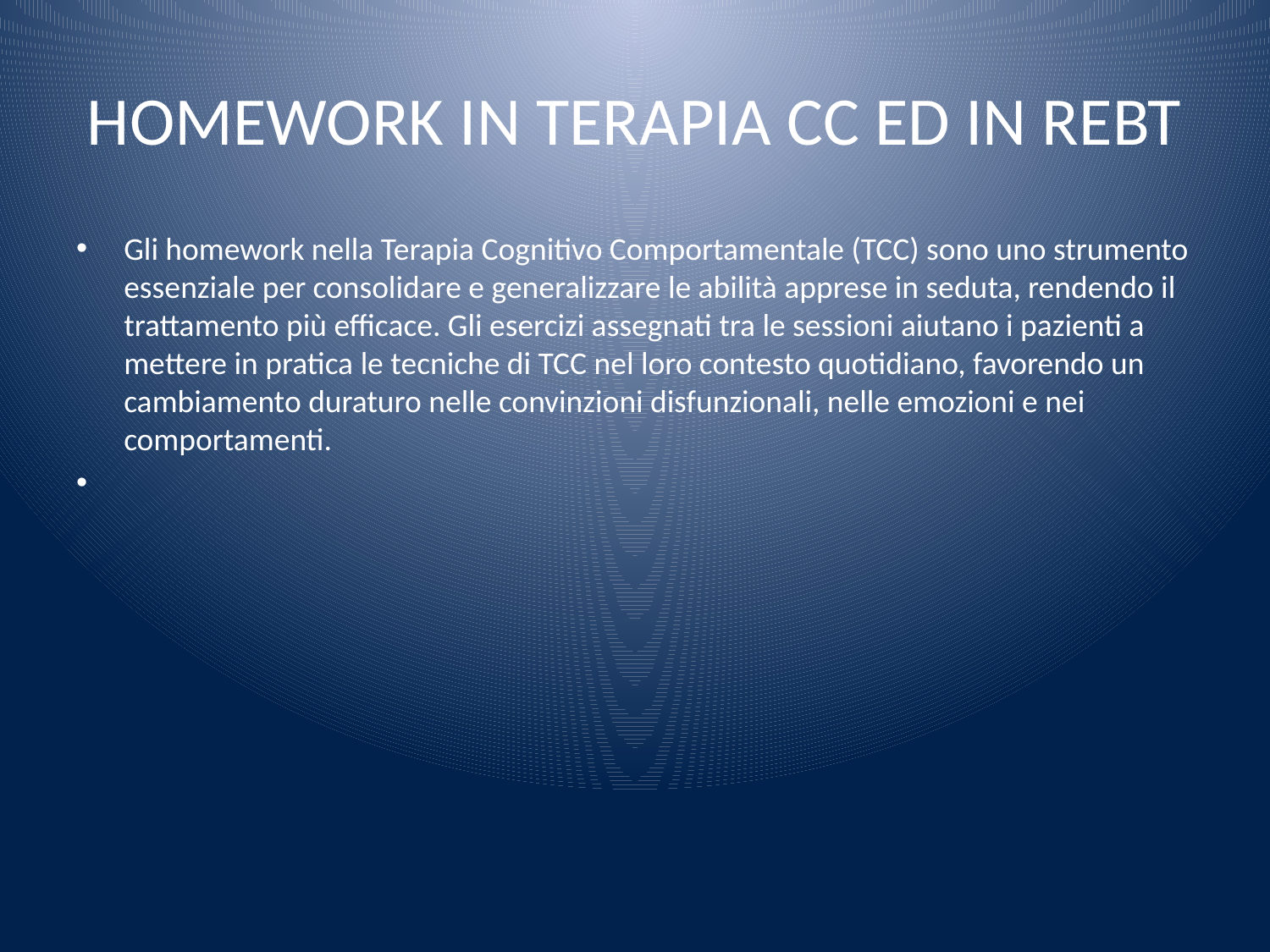

# HOMEWORK IN TERAPIA CC ED IN REBT
Gli homework nella Terapia Cognitivo Comportamentale (TCC) sono uno strumento essenziale per consolidare e generalizzare le abilità apprese in seduta, rendendo il trattamento più efficace. Gli esercizi assegnati tra le sessioni aiutano i pazienti a mettere in pratica le tecniche di TCC nel loro contesto quotidiano, favorendo un cambiamento duraturo nelle convinzioni disfunzionali, nelle emozioni e nei comportamenti.